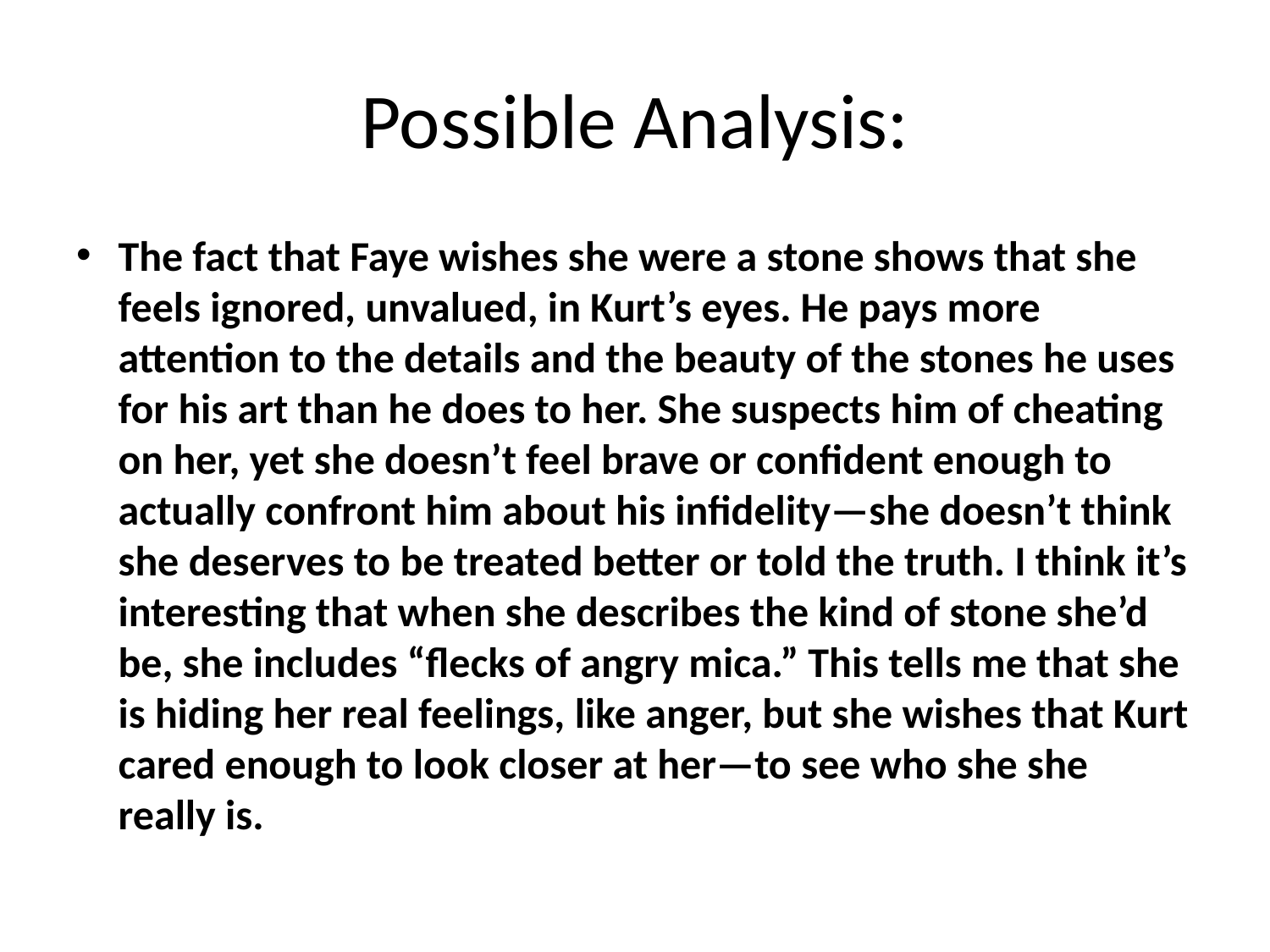

# Possible Analysis:
The fact that Faye wishes she were a stone shows that she feels ignored, unvalued, in Kurt’s eyes. He pays more attention to the details and the beauty of the stones he uses for his art than he does to her. She suspects him of cheating on her, yet she doesn’t feel brave or confident enough to actually confront him about his infidelity—she doesn’t think she deserves to be treated better or told the truth. I think it’s interesting that when she describes the kind of stone she’d be, she includes “flecks of angry mica.” This tells me that she is hiding her real feelings, like anger, but she wishes that Kurt cared enough to look closer at her—to see who she she really is.